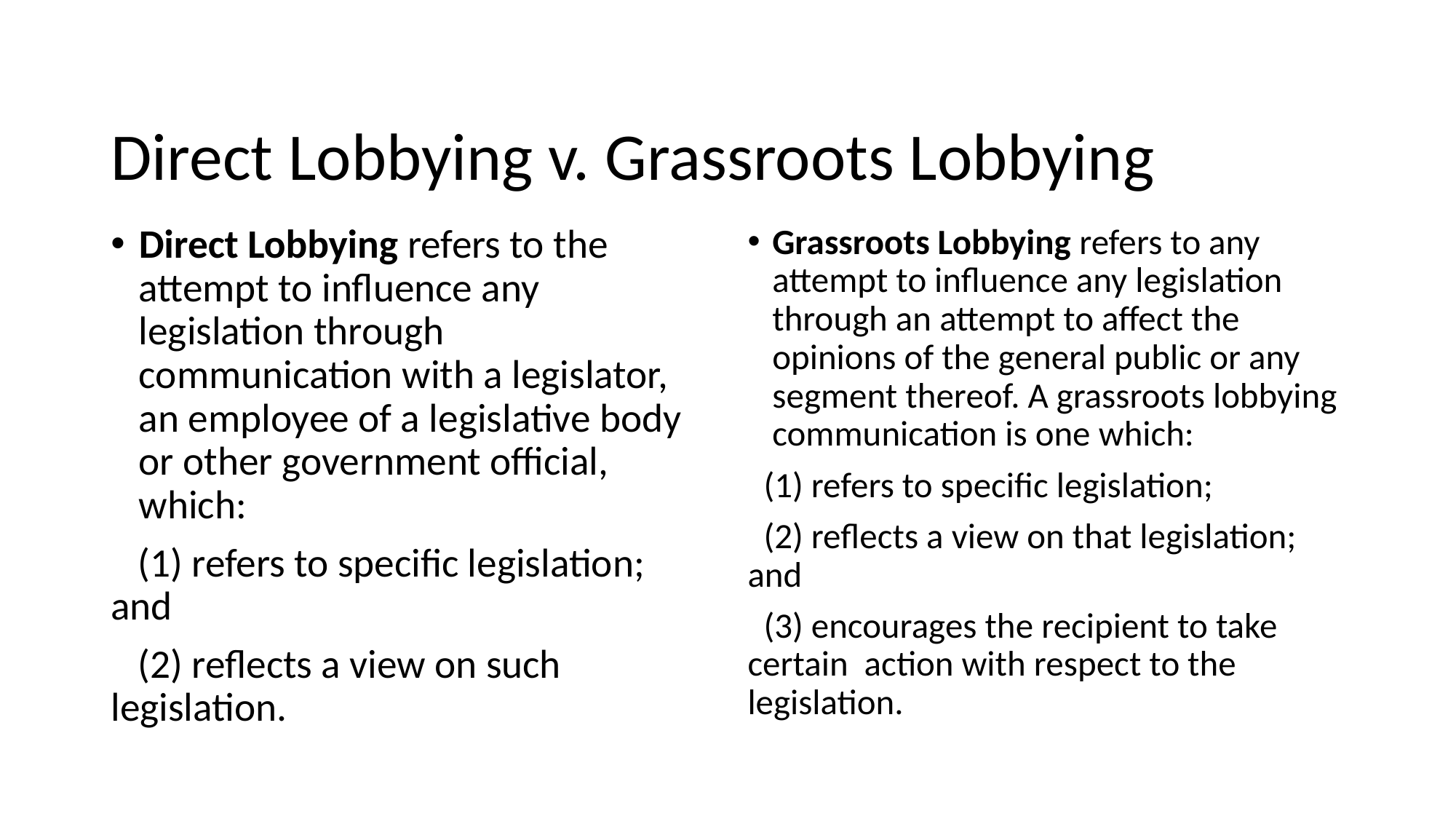

# Direct Lobbying v. Grassroots Lobbying
Direct Lobbying refers to the attempt to influence any legislation through communication with a legislator, an employee of a legislative body or other government official, which:
   (1) refers to specific legislation; and
   (2) reflects a view on such legislation.

Grassroots Lobbying refers to any attempt to influence any legislation through an attempt to affect the opinions of the general public or any segment thereof. A grassroots lobbying communication is one which:
  (1) refers to specific legislation;
  (2) reflects a view on that legislation; and
  (3) encourages the recipient to take certain  action with respect to the legislation.